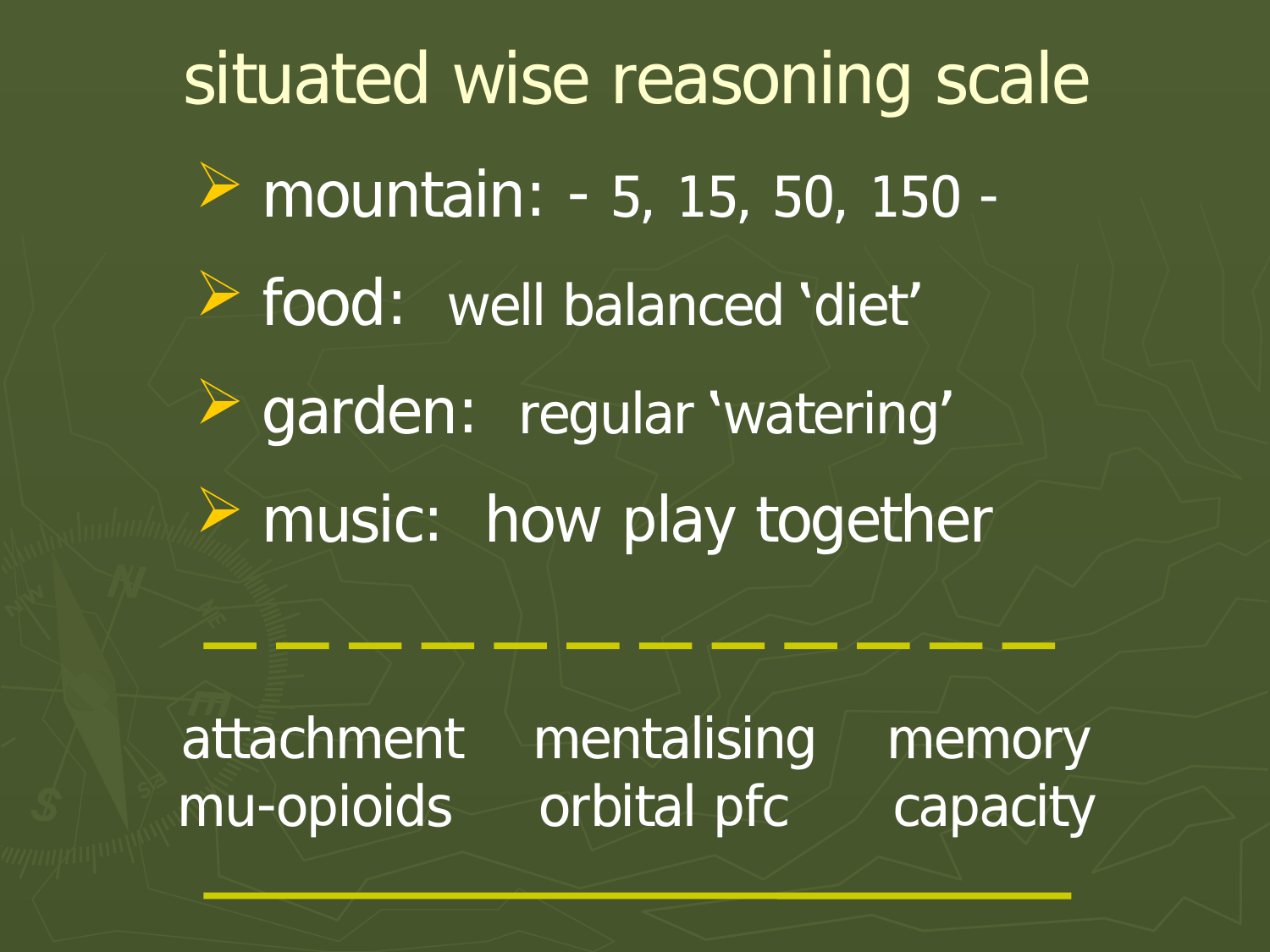

# situated wise reasoning scale
mountain: - 5, 15, 50, 150 -

food:  well balanced ‘diet’

garden:  regular ‘watering’

music:  how play together

attachment    mentalising    memory
mu-opioids     orbital pfc      capacity